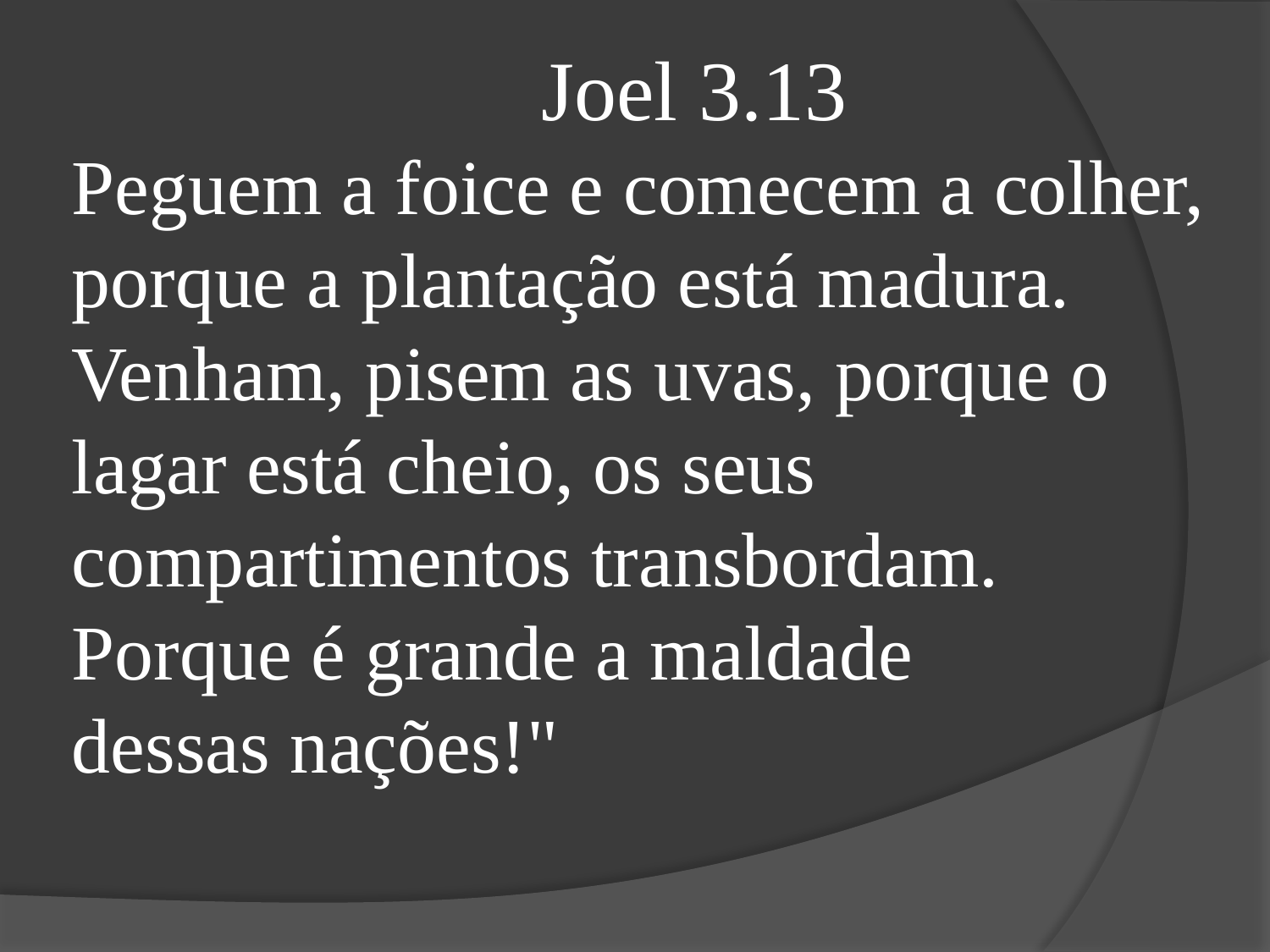

Joel 3.13
Peguem a foice e comecem a colher,
porque a plantação está madura.
Venham, pisem as uvas, porque o     lagar está cheio, os seus compartimentos transbordam.
Porque é grande a maldade
dessas nações!"